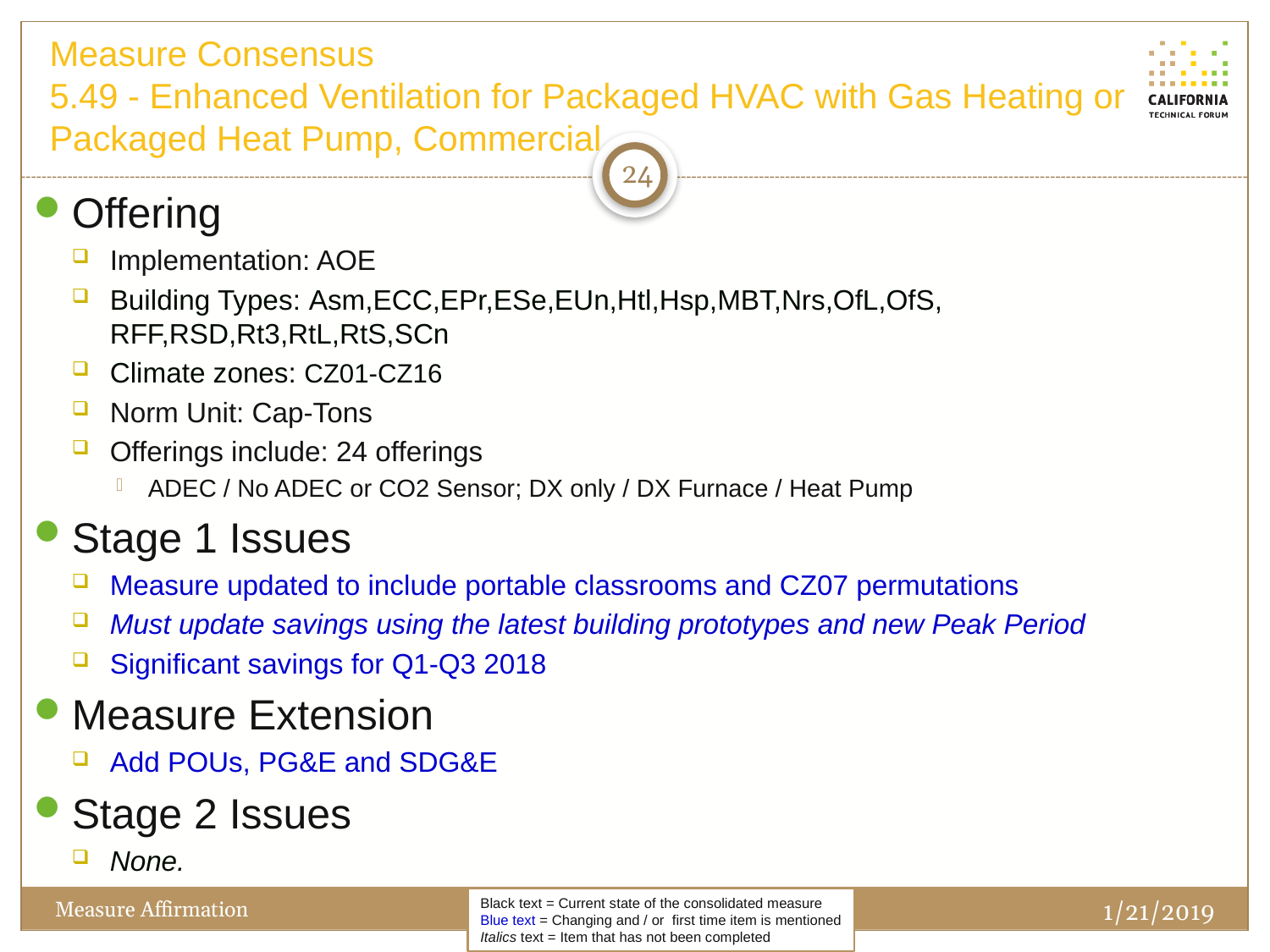

# Measure Consensus 5.49 - Enhanced Ventilation for Packaged HVAC with Gas Heating or Packaged Heat Pump, Commercial
24
Offering
Implementation: AOE
Building Types: Asm,ECC,EPr,ESe,EUn,Htl,Hsp,MBT,Nrs,OfL,OfS, RFF,RSD,Rt3,RtL,RtS,SCn
Climate zones: CZ01-CZ16
Norm Unit: Cap-Tons
Offerings include: 24 offerings
ADEC / No ADEC or CO2 Sensor; DX only / DX Furnace / Heat Pump
Stage 1 Issues
Measure updated to include portable classrooms and CZ07 permutations
Must update savings using the latest building prototypes and new Peak Period
Significant savings for Q1-Q3 2018
Measure Extension
Add POUs, PG&E and SDG&E
Stage 2 Issues
None.

Black text = Current state of the consolidated measure
Blue text = Changing and / or  first time item is mentioned
Italics text = Item that has not been completed
1/21/2019
Measure Affirmation